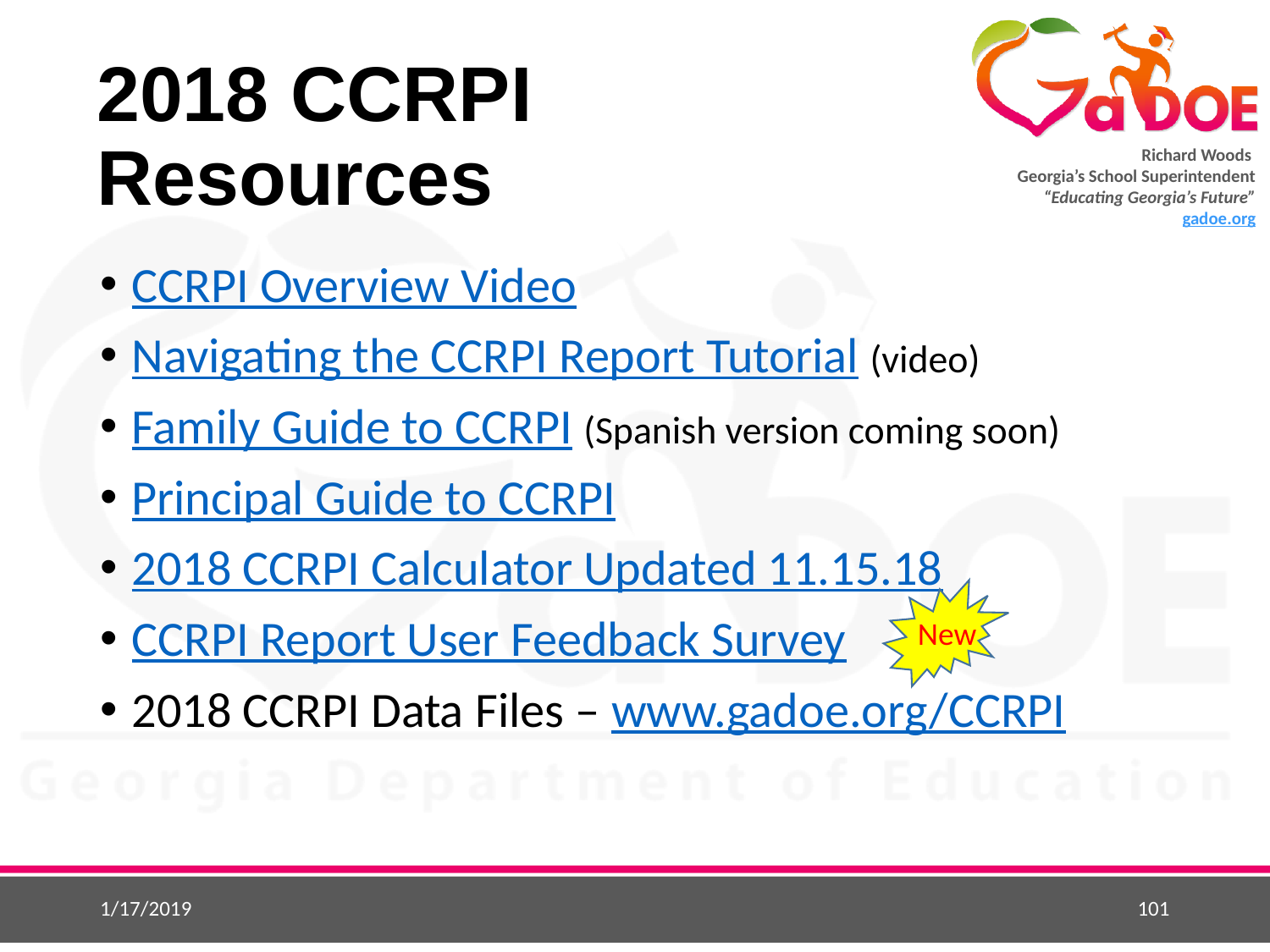

# 2018 CCRPI Resources
CCRPI Overview Video
Navigating the CCRPI Report Tutorial (video)
Family Guide to CCRPI (Spanish version coming soon)
Principal Guide to CCRPI
2018 CCRPI Calculator Updated 11.15.18
CCRPI Report User Feedback Survey
2018 CCRPI Data Files – www.gadoe.org/CCRPI

New
1/17/2019
101